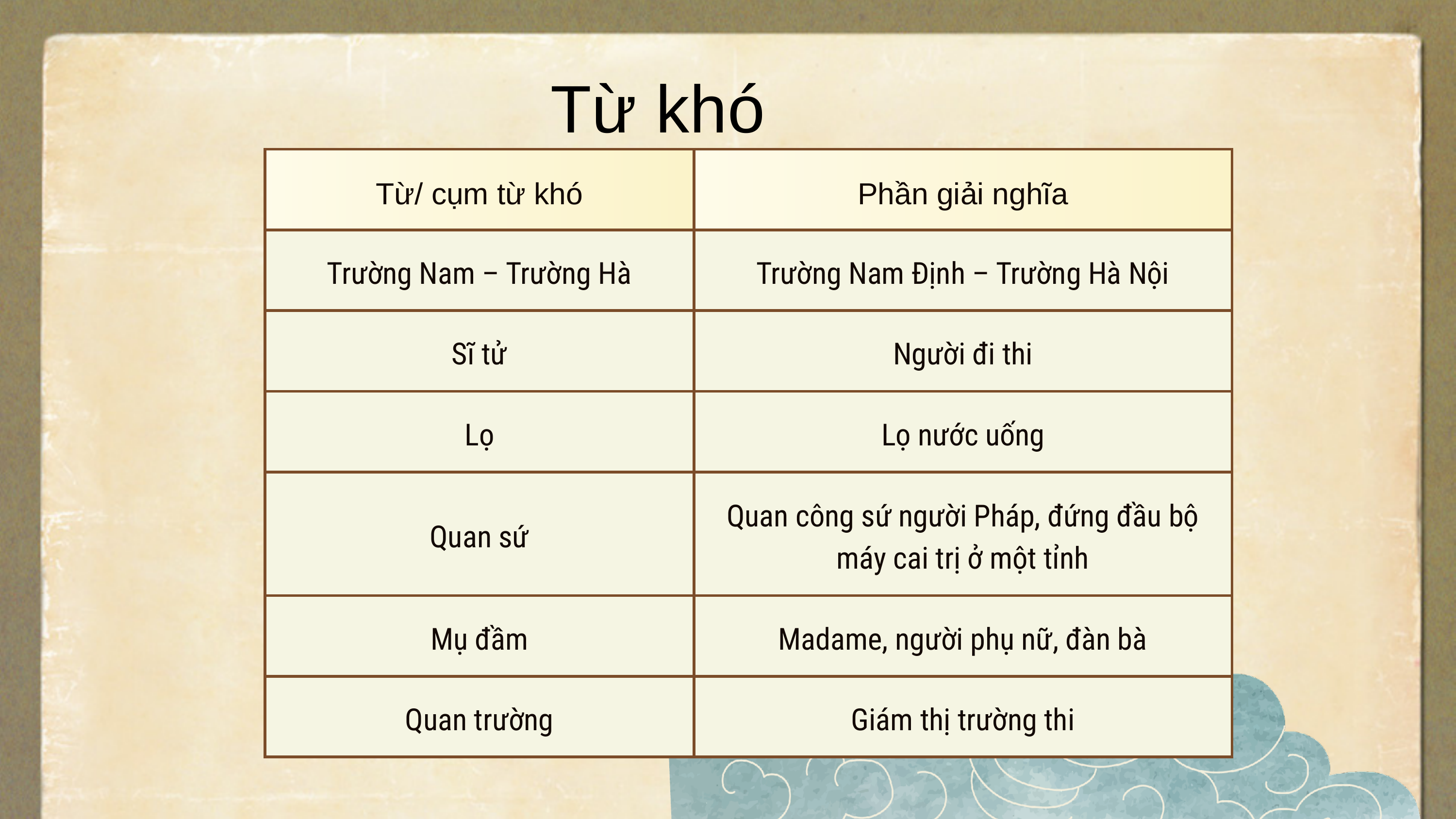

Từ khó
| Từ/ cụm từ khó | Phần giải nghĩa |
| --- | --- |
| Trường Nam – Trường Hà | Trường Nam Định – Trường Hà Nội |
| Sĩ tử | Người đi thi |
| Lọ | Lọ nước uống |
| Quan sứ | Quan công sứ người Pháp, đứng đầu bộ máy cai trị ở một tỉnh |
| Mụ đầm | Madame, người phụ nữ, đàn bà |
| Quan trường | Giám thị trường thi |

| Xuất xứ | “Vịnh khoa thi Hương” còn có tên gọi khác “Lễ xướng danh khoa Đinh Dậu”, được sáng tác năm 1897. |
| --- | --- |